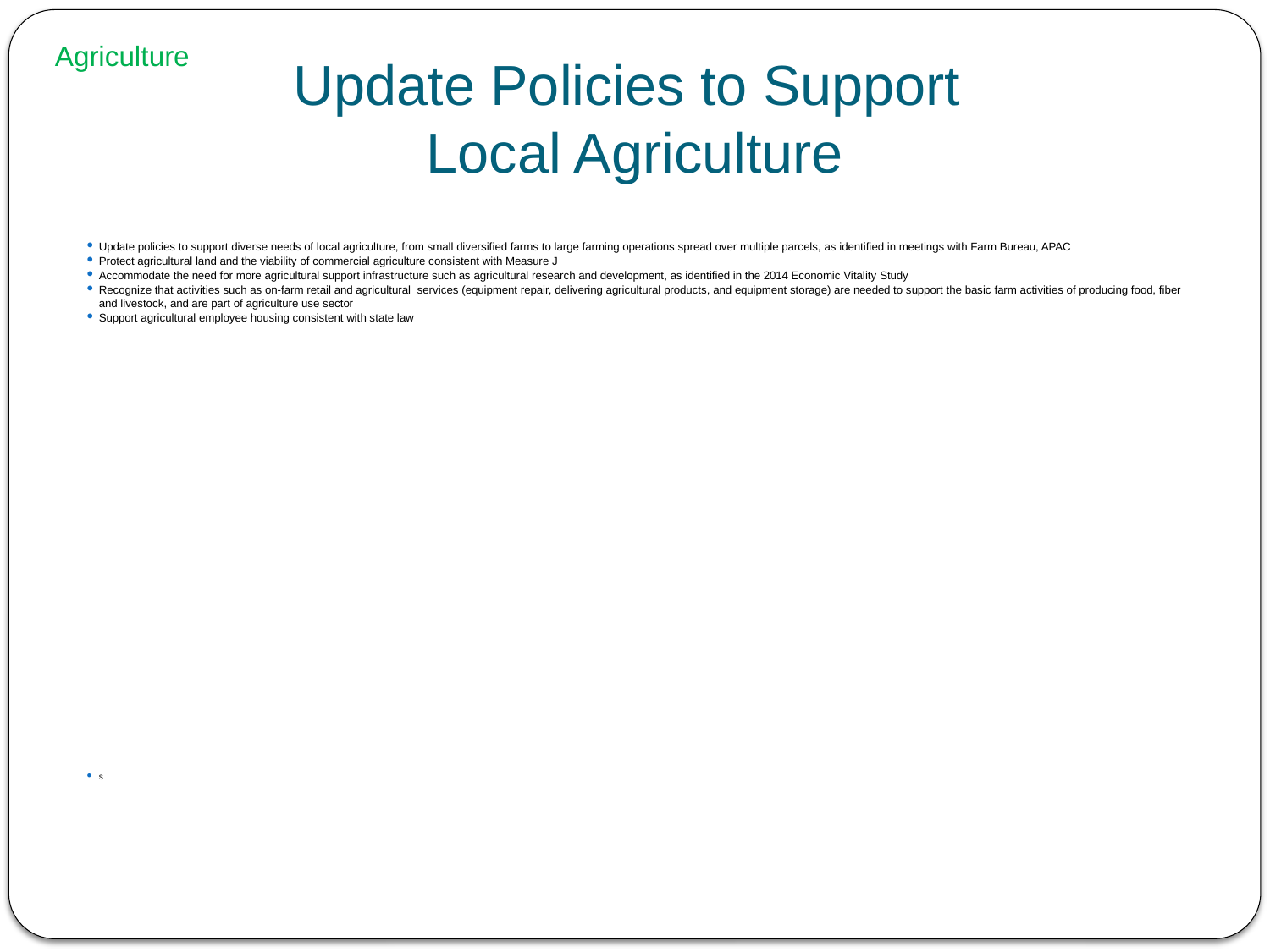

Agriculture
# Update Policies to Support Local Agriculture

Update policies to support diverse needs of local agriculture, from small diversified farms to large farming operations spread over multiple parcels, as identified in meetings with Farm Bureau, APAC
Protect agricultural land and the viability of commercial agriculture consistent with Measure J
Accommodate the need for more agricultural support infrastructure such as agricultural research and development, as identified in the 2014 Economic Vitality Study
Recognize that activities such as on-farm retail and agricultural  services (equipment repair, delivering agricultural products, and equipment storage) are needed to support the basic farm activities of producing food, fiber and livestock, and are part of agriculture use sector
Support agricultural employee housing consistent with state law

s